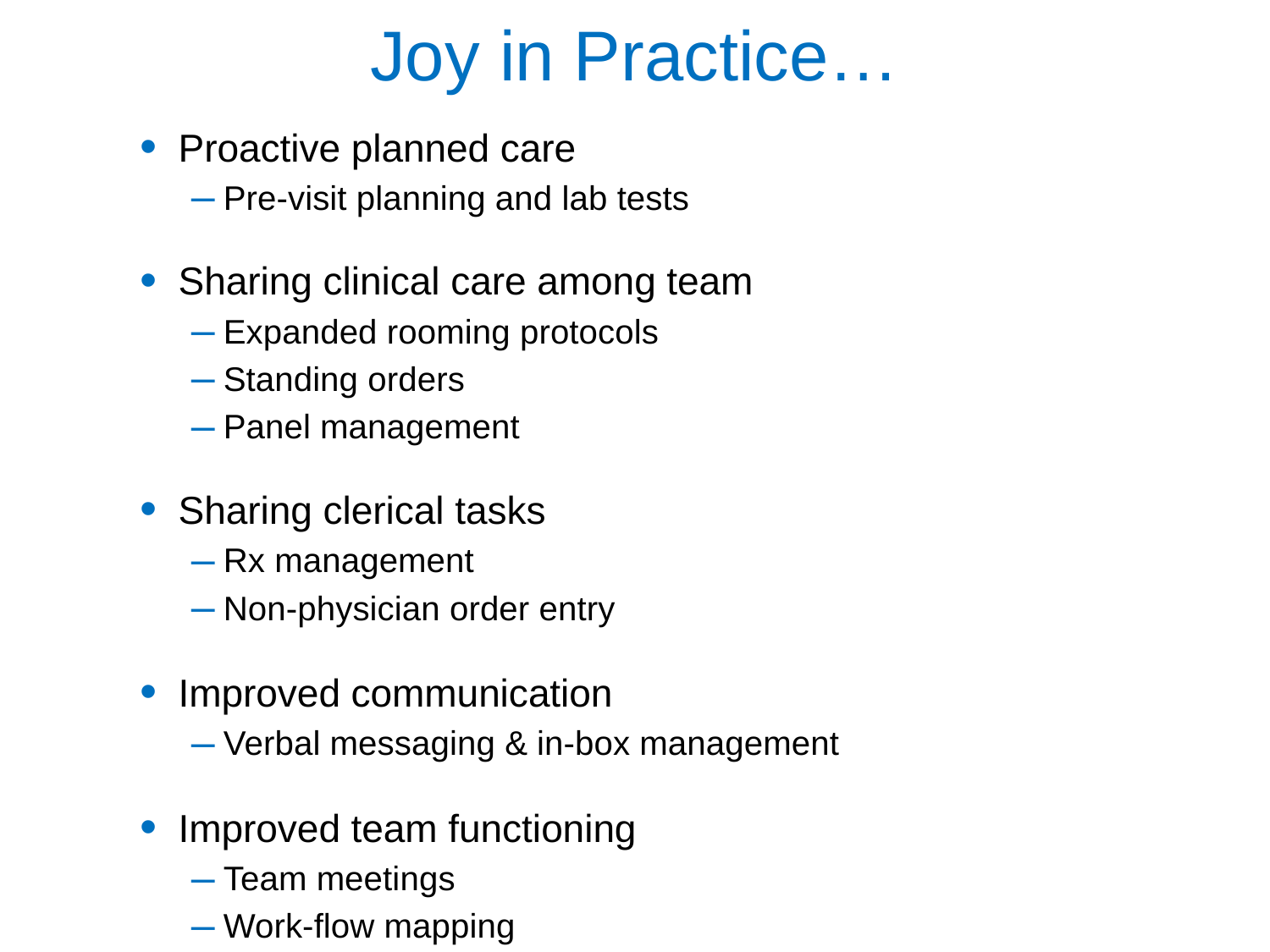

# Joy in Practice…
Proactive planned care
Pre-visit planning and lab tests

Sharing clinical care among team
Expanded rooming protocols
Standing orders
Panel management

Sharing clerical tasks
Rx management
Non-physician order entry

Improved communication
Verbal messaging & in-box management

Improved team functioning
Team meetings
Work-flow mapping